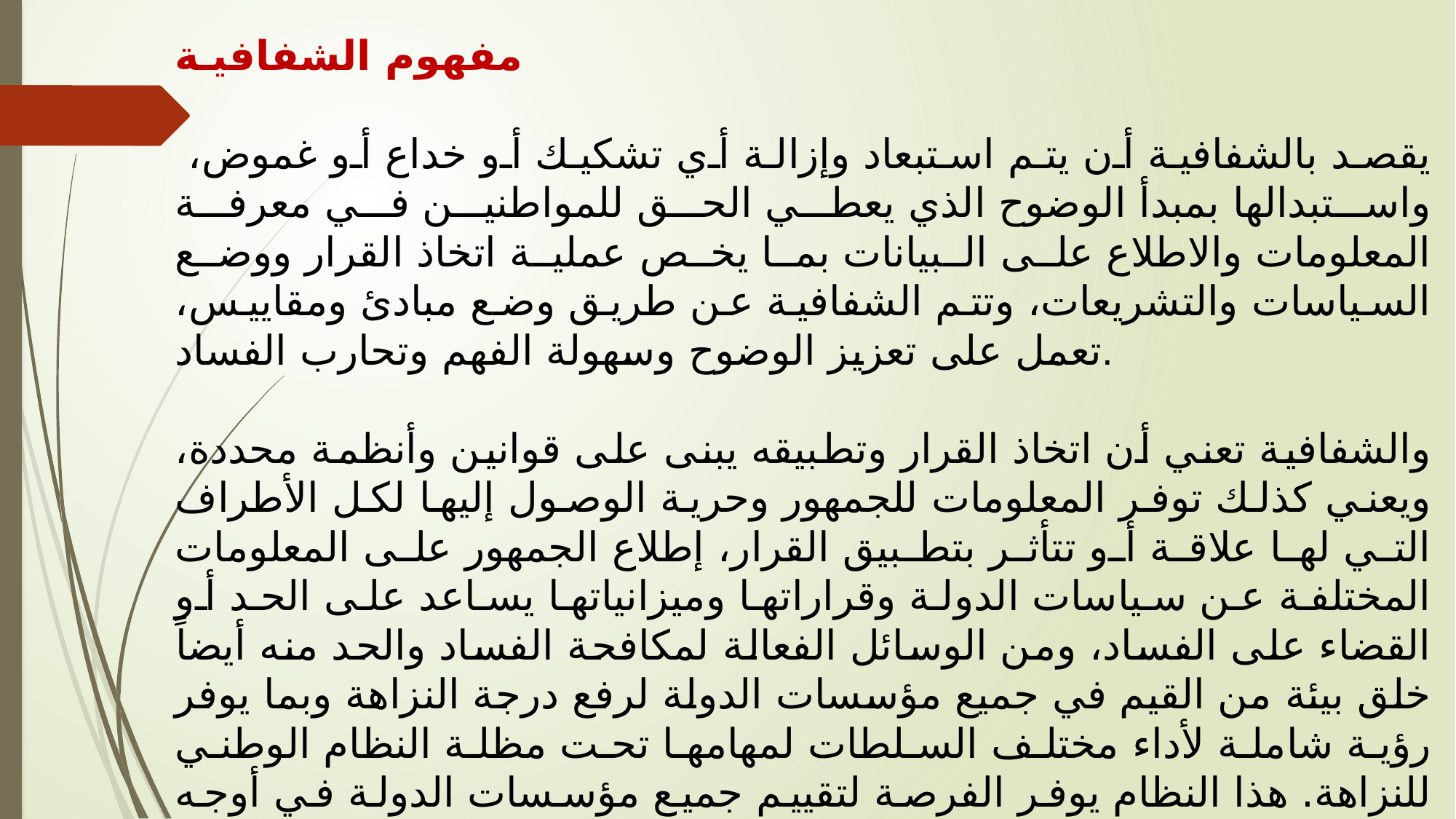

مفهوم الشفافية
 يقصد بالشفافية أن يتم استبعاد وإزالة أي تشكيك أو خداع أو غموض، واستبدالها بمبدأ الوضوح الذي يعطي الحق للمواطنين في معرفة المعلومات والاطلاع على البيانات بما يخص عملية اتخاذ القرار ووضع السياسات والتشريعات، وتتم الشفافية عن طريق وضع مبادئ ومقاييس، تعمل على تعزيز الوضوح وسهولة الفهم وتحارب الفساد.
والشفافية تعني أن اتخاذ القرار وتطبيقه يبنى على قوانين وأنظمة محددة، ويعني كذلك توفر المعلومات للجمهور وحرية الوصول إليها لكل الأطراف التي لها علاقة أو تتأثر بتطبيق القرار، إطلاع الجمهور على المعلومات المختلفة عن سياسات الدولة وقراراتها وميزانياتها يساعد على الحد أو القضاء على الفساد، ومن الوسائل الفعالة لمكافحة الفساد والحد منه أيضاً خلق بيئة من القيم في جميع مؤسسات الدولة لرفع درجة النزاهة وبما يوفر رؤية شاملة لأداء مختلف السلطات لمهامها تحت مظلة النظام الوطني للنزاهة. هذا النظام يوفر الفرصة لتقييم جميع مؤسسات الدولة في أوجه النزاهة والشفافية والمساءلة، وكذلك كيفية تفاعل وتعاون هذه المؤسسات لأداء مهامها. عندما يضعف أداء الأجهزة الحكومية وتنعدم المساءلة من البديهي أن ينتشر الفساد ويؤدي إلى آثار اجتماعية واقتصادية وسياسية غير محمودة العواقب. وبالعكس من ذلك عندما ترتفع مؤشرات النزاهة والشفافية والمساءلة في أجهزة الدولة ترتفع ثقة المواطنين في نظامها وتتحسن نوعية الحياة والتنمية المستدامة وسيادة القانون وتتلاشى فرص ومظاهر الفساد .